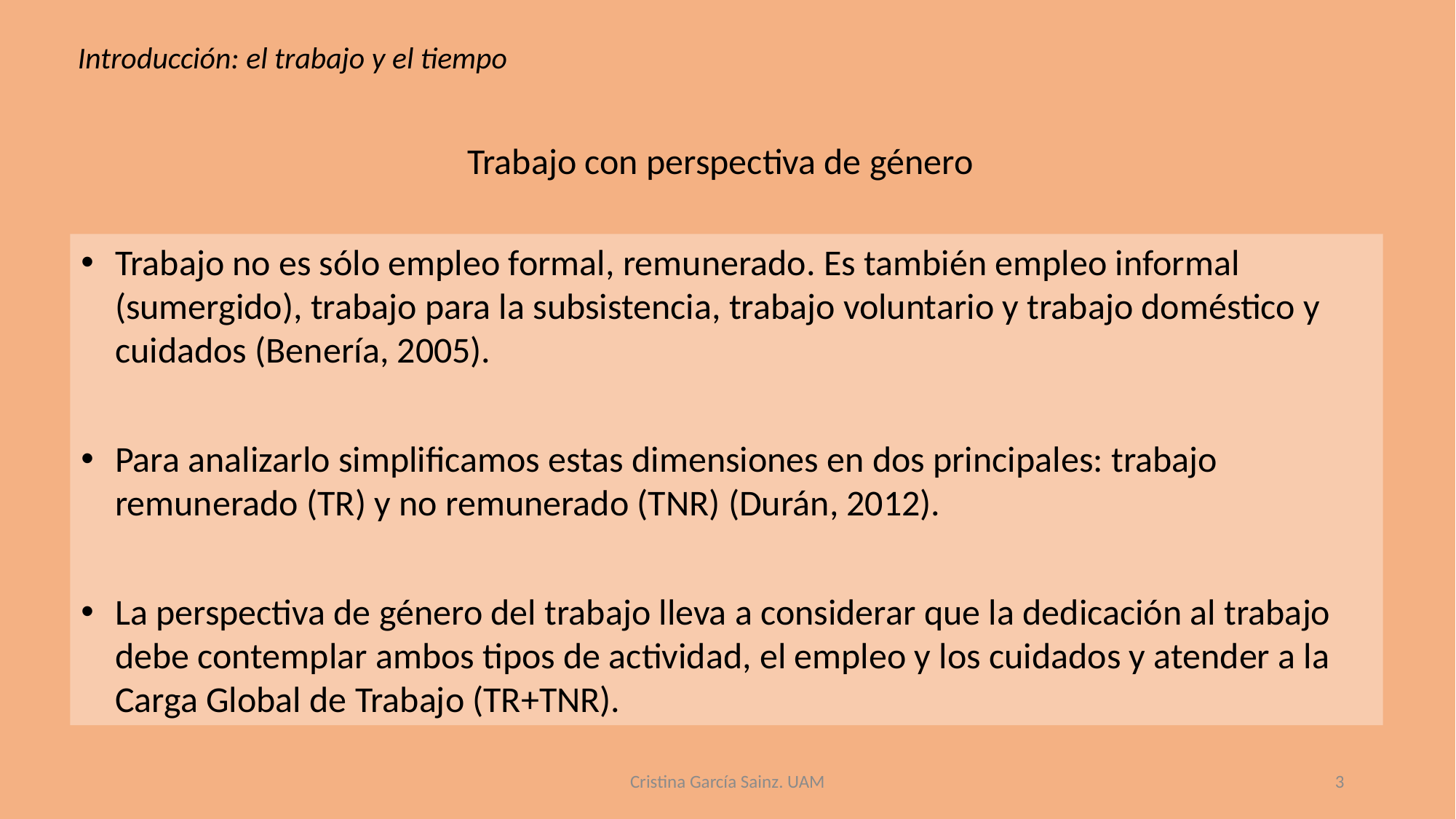

Introducción: el trabajo y el tiempo
Trabajo con perspectiva de género
Trabajo no es sólo empleo formal, remunerado. Es también empleo informal (sumergido), trabajo para la subsistencia, trabajo voluntario y trabajo doméstico y cuidados (Benería, 2005).

Para analizarlo simplificamos estas dimensiones en dos principales: trabajo remunerado (TR) y no remunerado (TNR) (Durán, 2012).

La perspectiva de género del trabajo lleva a considerar que la dedicación al trabajo debe contemplar ambos tipos de actividad, el empleo y los cuidados y atender a la Carga Global de Trabajo (TR+TNR).
Cristina García Sainz. UAM
3